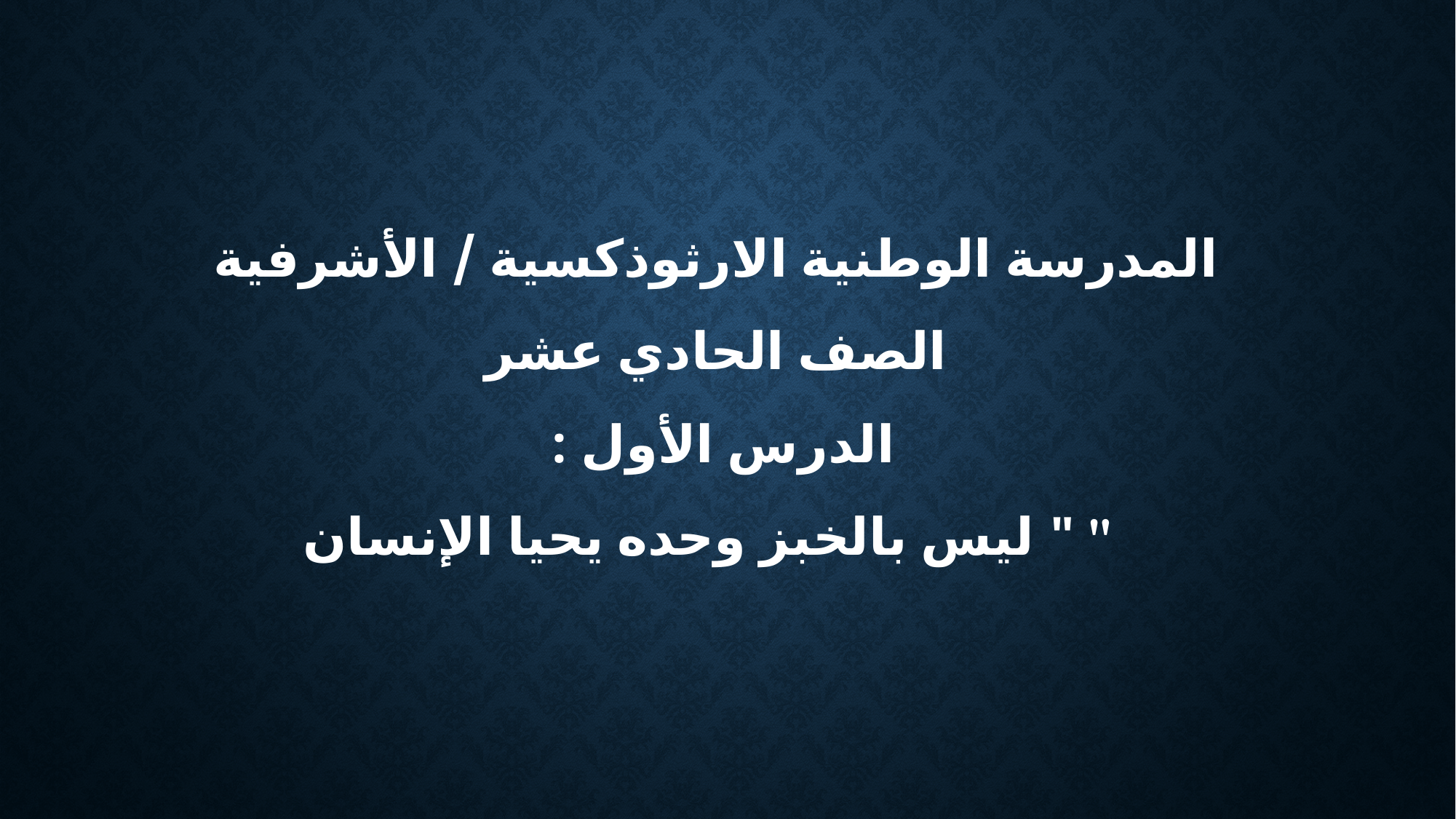

# المدرسة الوطنية الارثوذكسية / الأشرفية الصف الحادي عشر الدرس الأول : " ليس بالخبز وحده يحيا الإنسان "